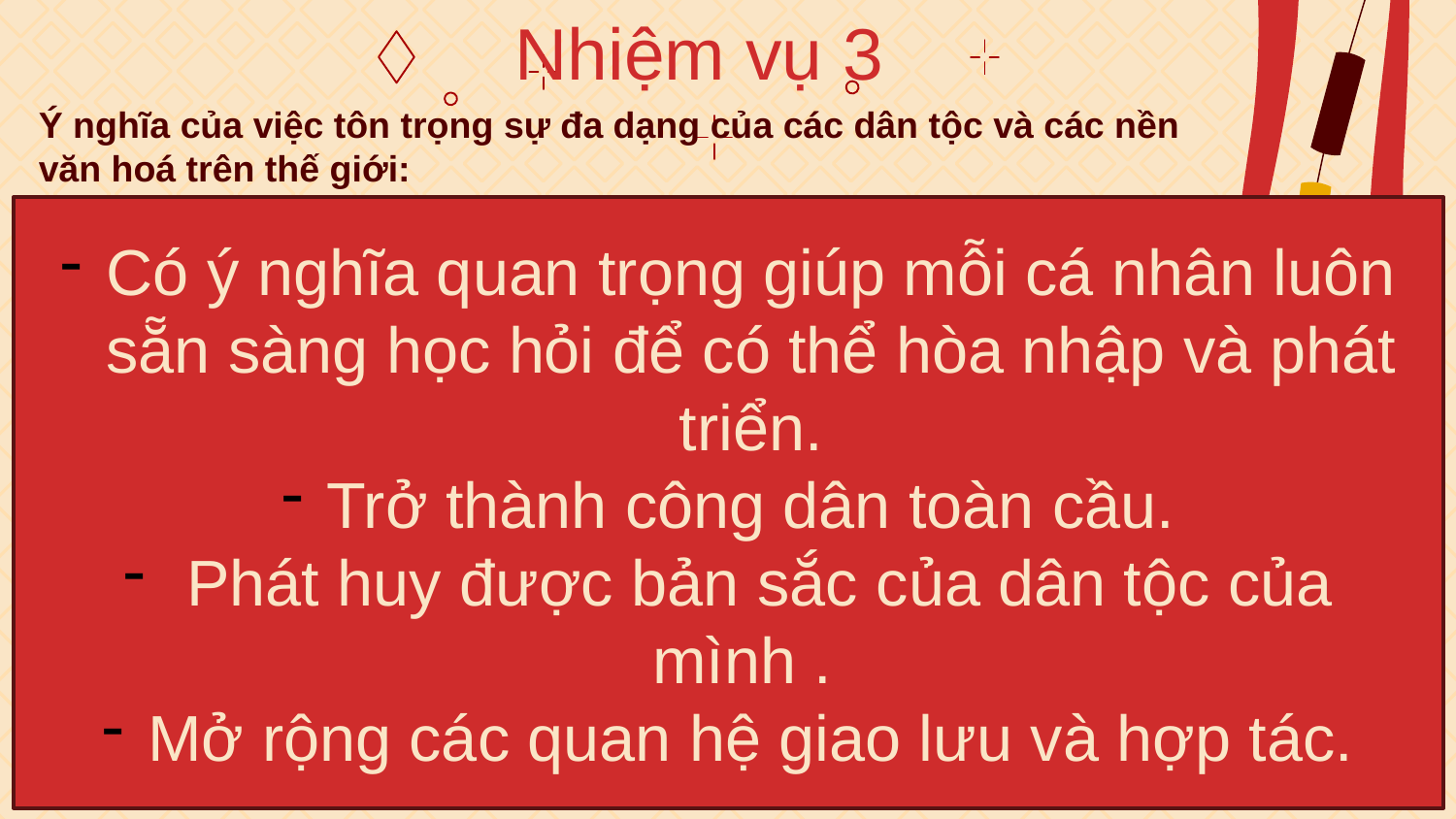

Nhiệm vụ 3
Ý nghĩa của việc tôn trọng sự đa dạng của các dân tộc và các nền  văn hoá trên thế giới:
Có ý nghĩa quan trọng giúp mỗi cá nhân luôn sẵn sàng học hỏi để có thể hòa nhập và phát triển.
Trở thành công dân toàn cầu.
 Phát huy được bản sắc của dân tộc của mình .
Mở rộng các quan hệ giao lưu và hợp tác.